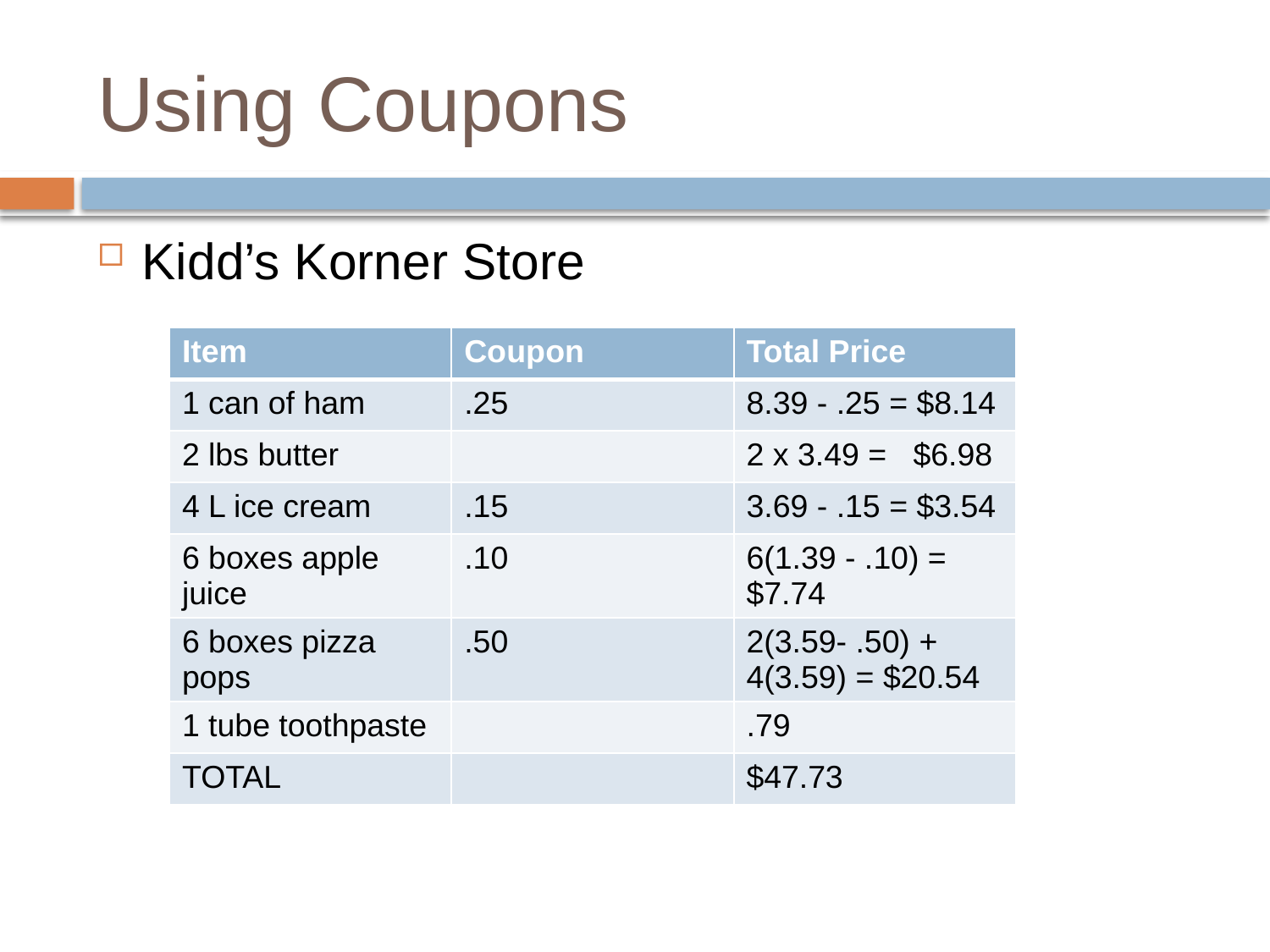

# Using Coupons
Kidd’s Korner Store
| Item | Coupon | Total Price |
| --- | --- | --- |
| 1 can of ham | .25 | 8.39 - .25 = $8.14 |
| 2 lbs butter |  | 2 x 3.49 = $6.98 |
| 4 L ice cream | .15 | 3.69 - .15 = $3.54 |
| 6 boxes apple juice | .10 | 6(1.39 - .10) = $7.74 |
| 6 boxes pizza pops | .50 | 2(3.59- .50) + 4(3.59) = $20.54 |
| 1 tube toothpaste |  | .79 |
| TOTAL |  | $47.73 |